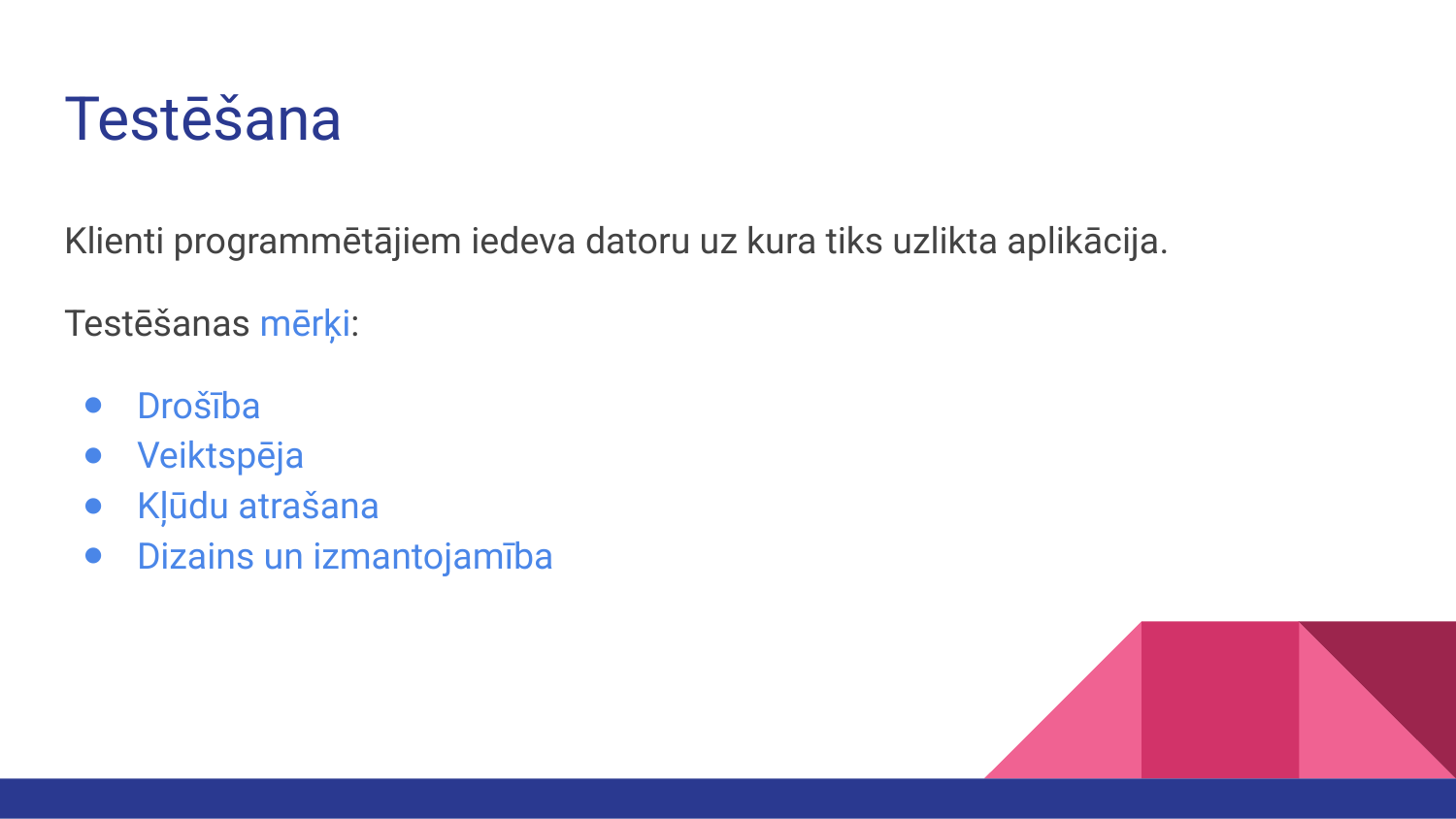

# Testēšana
Klienti programmētājiem iedeva datoru uz kura tiks uzlikta aplikācija.
Testēšanas mērķi:
Drošība
Veiktspēja
Kļūdu atrašana
Dizains un izmantojamība